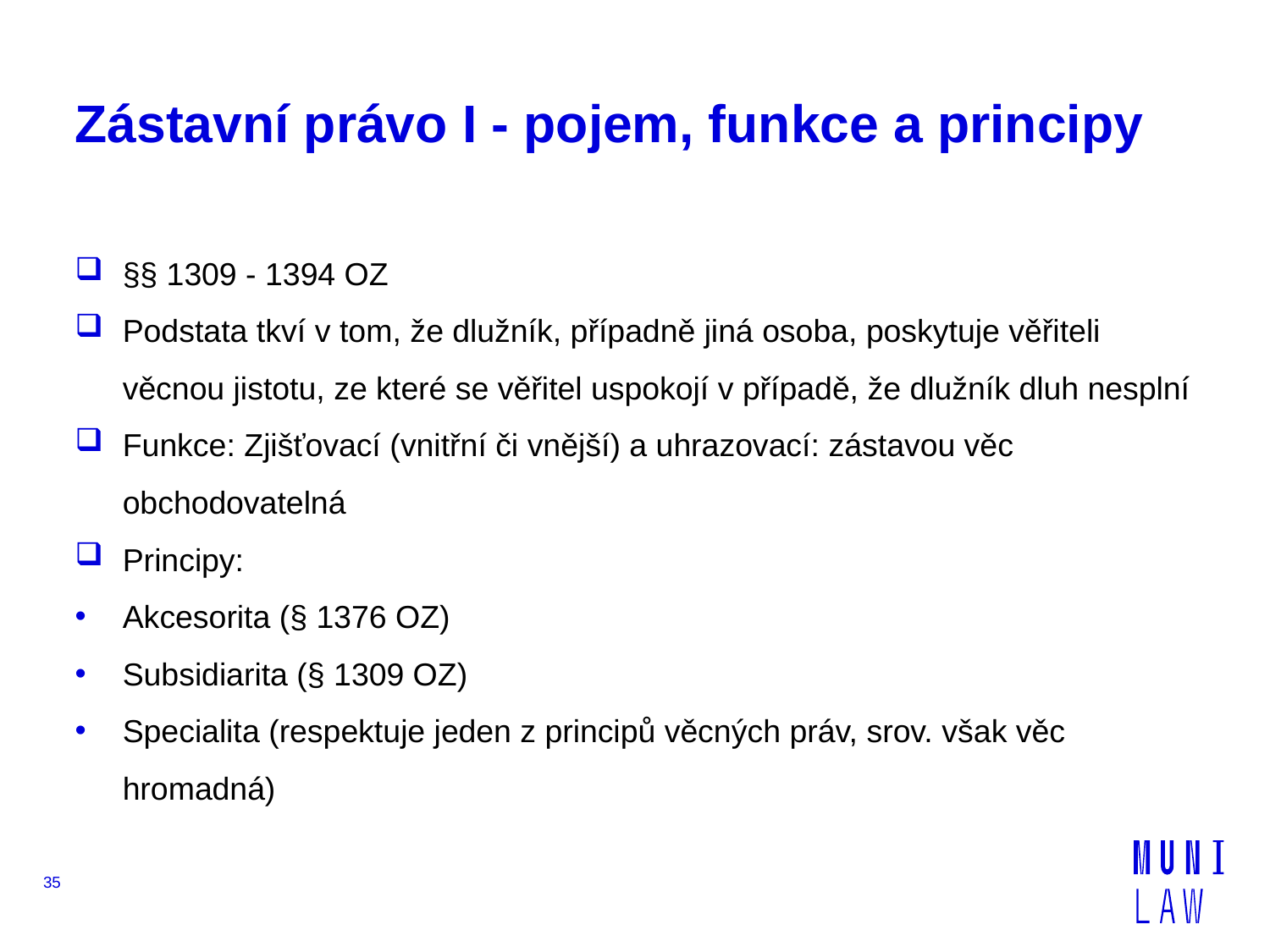

# Zástavní právo I - pojem, funkce a principy
§§ 1309 - 1394 OZ
Podstata tkví v tom, že dlužník, případně jiná osoba, poskytuje věřiteli věcnou jistotu, ze které se věřitel uspokojí v případě, že dlužník dluh nesplní
Funkce: Zjišťovací (vnitřní či vnější) a uhrazovací: zástavou věc obchodovatelná
Principy:
Akcesorita (§ 1376 OZ)
Subsidiarita (§ 1309 OZ)
Specialita (respektuje jeden z principů věcných práv, srov. však věc hromadná)

35